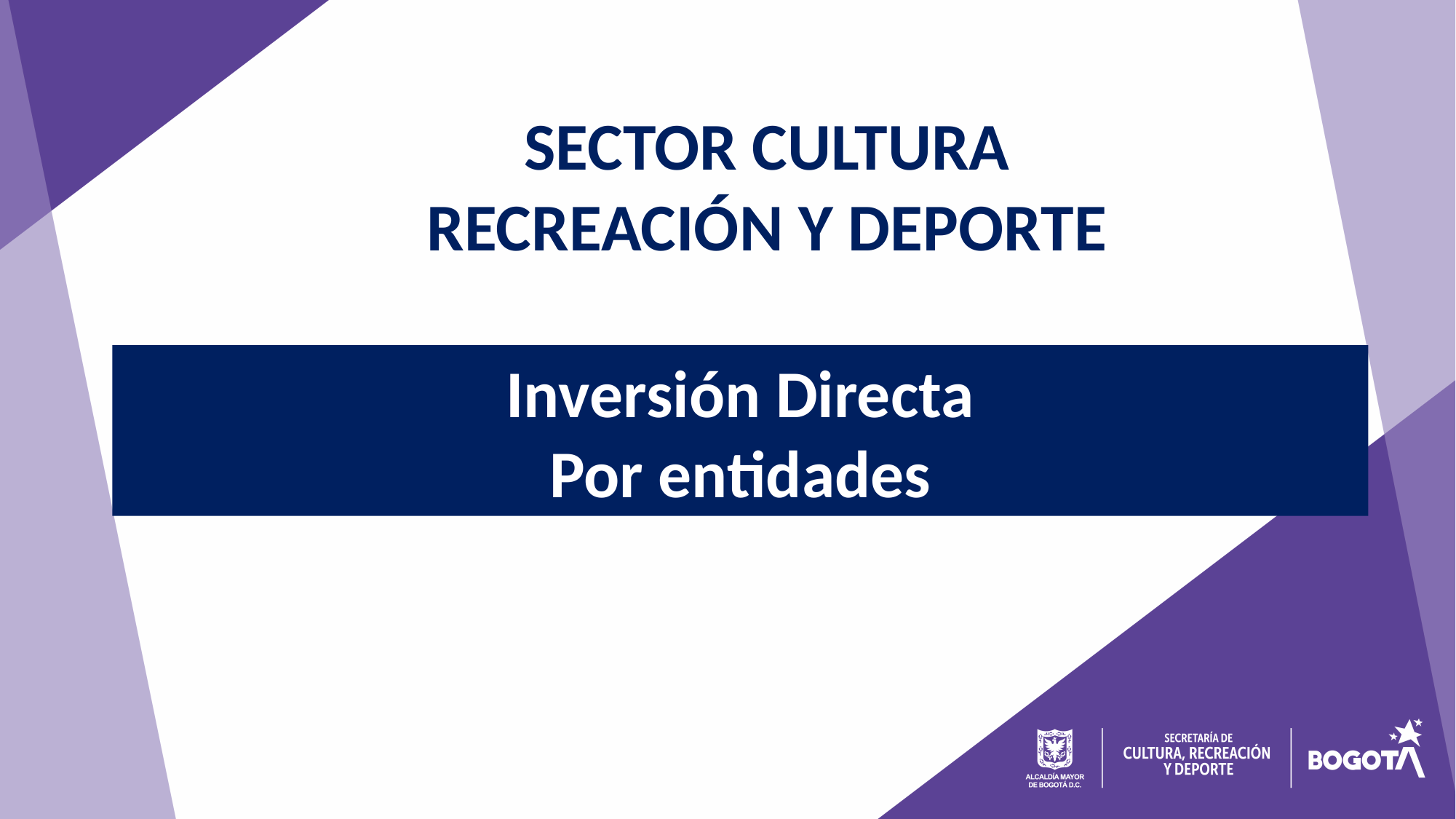

SECTOR CULTURA RECREACIÓN Y DEPORTE
Inversión Directa
Por entidades